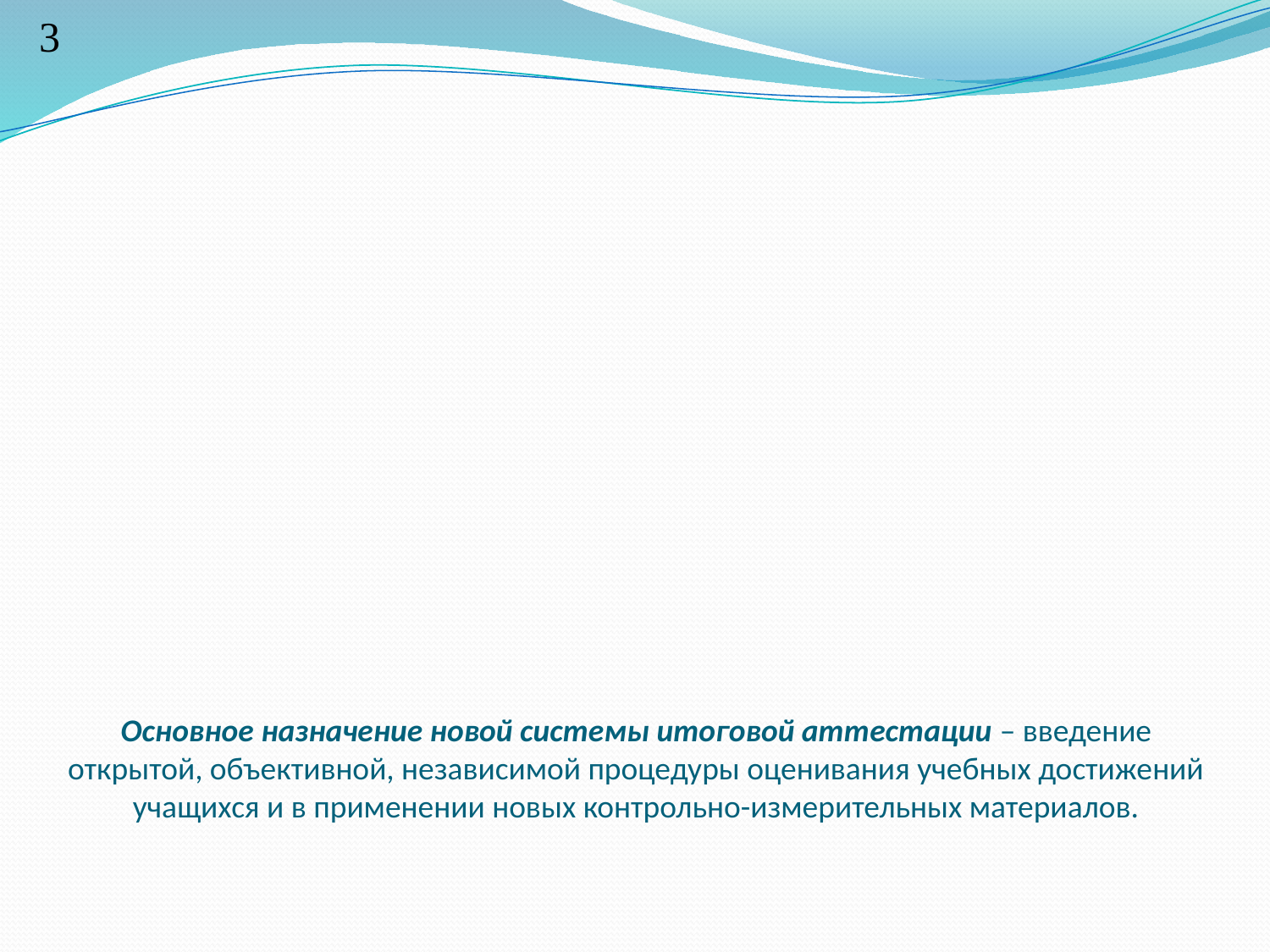

3
# Основное назначение новой системы итоговой аттестации – введение открытой, объективной, независимой процедуры оценивания учебных достижений учащихся и в применении новых контрольно-измерительных материалов.